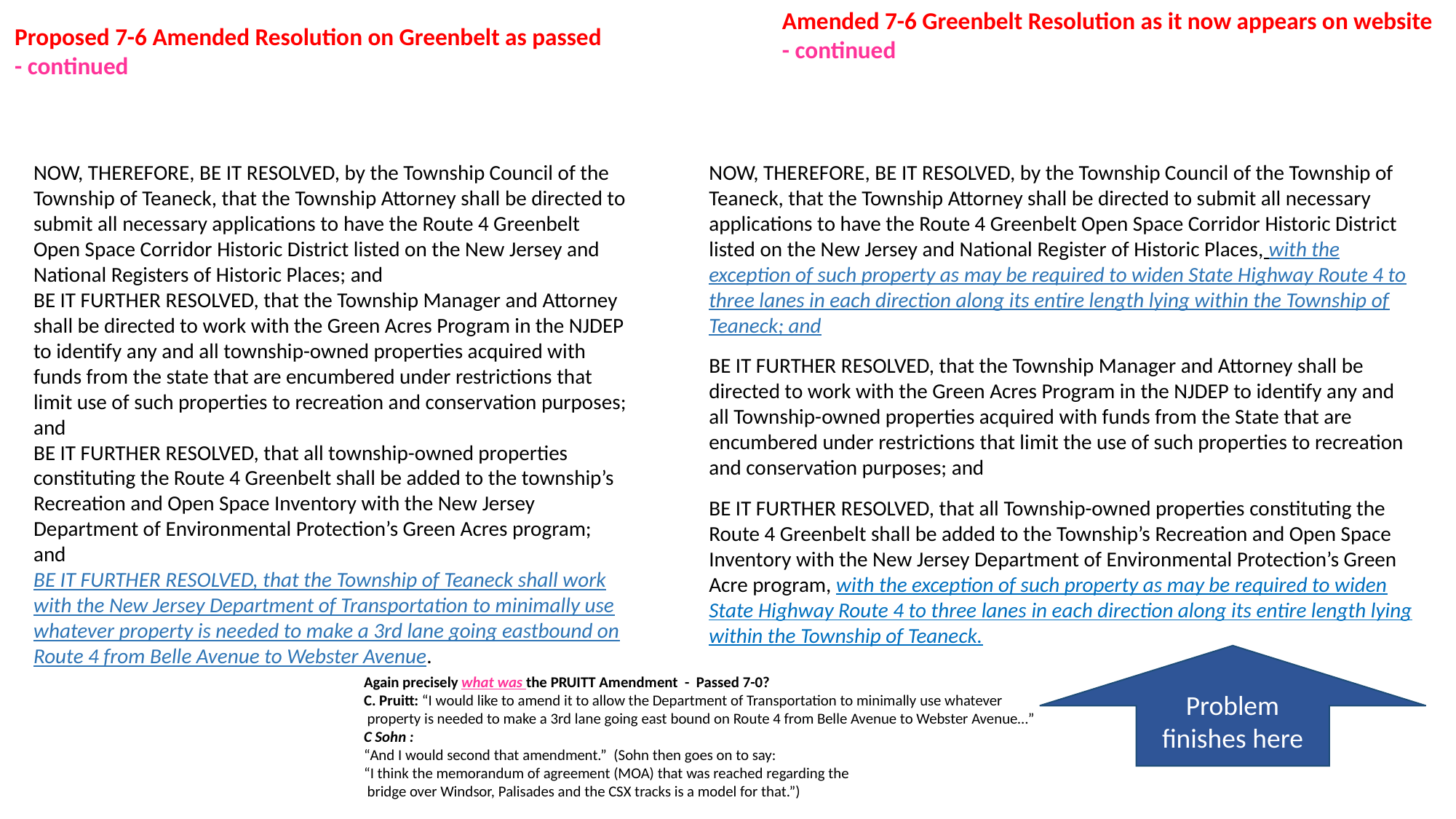

Amended 7-6 Greenbelt Resolution as it now appears on website
- continued
Proposed 7-6 Amended Resolution on Greenbelt as passed
- continued
NOW, THEREFORE, BE IT RESOLVED, by the Township Council of the Township of Teaneck, that the Township Attorney shall be directed to submit all necessary applications to have the Route 4 Greenbelt Open Space Corridor Historic District listed on the New Jersey and National Registers of Historic Places; and
BE IT FURTHER RESOLVED, that the Township Manager and Attorney shall be directed to work with the Green Acres Program in the NJDEP to identify any and all township-owned properties acquired with funds from the state that are encumbered under restrictions that limit use of such properties to recreation and conservation purposes; and
BE IT FURTHER RESOLVED, that all township-owned properties constituting the Route 4 Greenbelt shall be added to the township’s Recreation and Open Space Inventory with the New Jersey Department of Environmental Protection’s Green Acres program; and
BE IT FURTHER RESOLVED, that the Township of Teaneck shall work with the New Jersey Department of Transportation to minimally use whatever property is needed to make a 3rd lane going eastbound on Route 4 from Belle Avenue to Webster Avenue.
NOW, THEREFORE, BE IT RESOLVED, by the Township Council of the Township of Teaneck, that the Township Attorney shall be directed to submit all necessary applications to have the Route 4 Greenbelt Open Space Corridor Historic District listed on the New Jersey and National Register of Historic Places, with the exception of such property as may be required to widen State Highway Route 4 to three lanes in each direction along its entire length lying within the Township of Teaneck; and
BE IT FURTHER RESOLVED, that the Township Manager and Attorney shall be directed to work with the Green Acres Program in the NJDEP to identify any and all Township-owned properties acquired with funds from the State that are encumbered under restrictions that limit the use of such properties to recreation and conservation purposes; and
BE IT FURTHER RESOLVED, that all Township-owned properties constituting the Route 4 Greenbelt shall be added to the Township’s Recreation and Open Space Inventory with the New Jersey Department of Environmental Protection’s Green Acre program, with the exception of such property as may be required to widen State Highway Route 4 to three lanes in each direction along its entire length lying within the Township of Teaneck.
Problem finishes here
Again precisely what was the PRUITT Amendment  -  Passed 7-0?
C. Pruitt: “I would like to amend it to allow the Department of Transportation to minimally use whatever
 property is needed to make a 3rd lane going east bound on Route 4 from Belle Avenue to Webster Avenue…”
C Sohn :
“And I would second that amendment.”  (Sohn then goes on to say:
“I think the memorandum of agreement (MOA) that was reached regarding the
 bridge over Windsor, Palisades and the CSX tracks is a model for that.”)